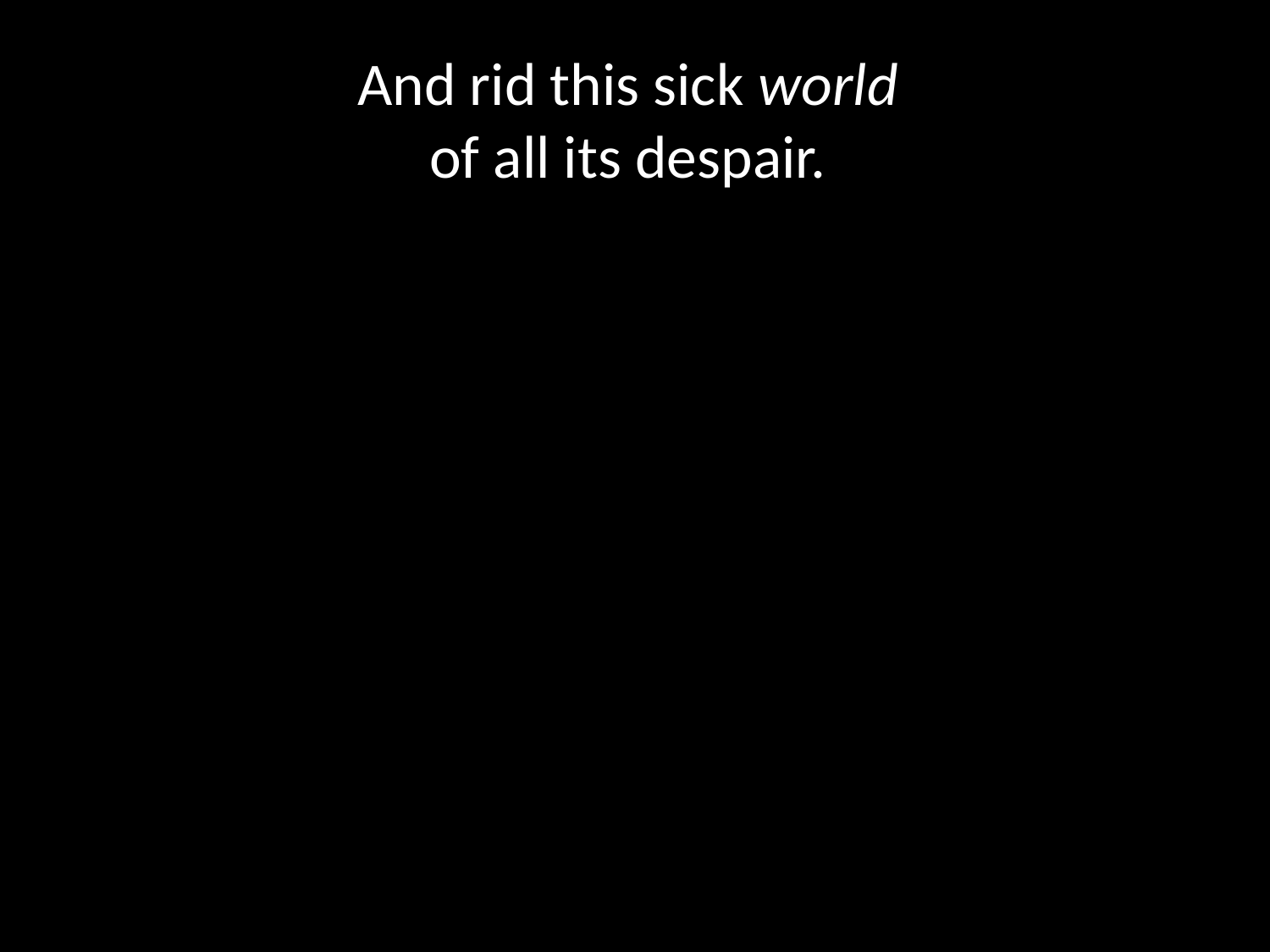

# And rid this sick world of all its despair.